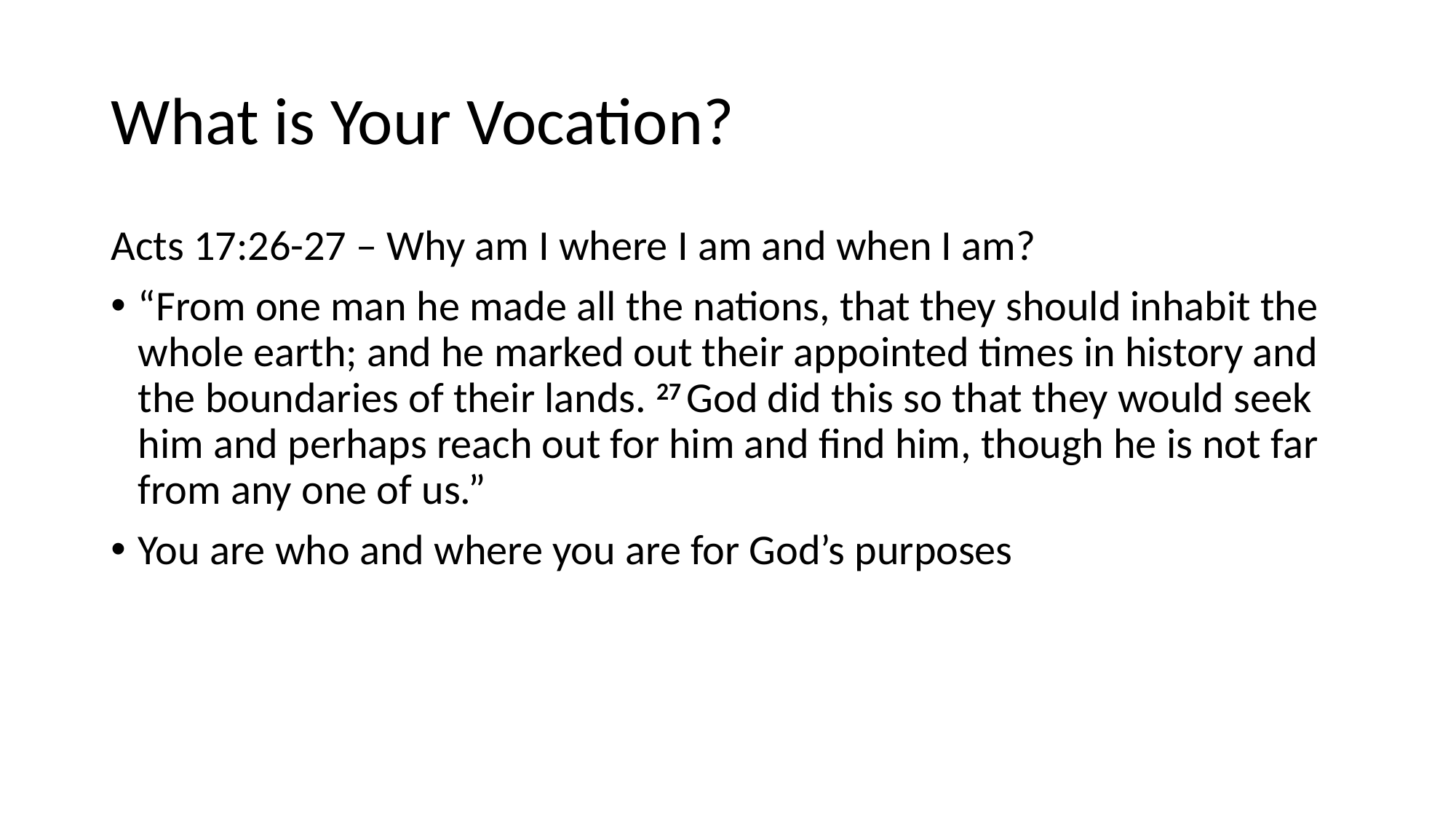

# What is Your Vocation?
Acts 17:26-27 – Why am I where I am and when I am?
“From one man he made all the nations, that they should inhabit the whole earth; and he marked out their appointed times in history and the boundaries of their lands. 27 God did this so that they would seek him and perhaps reach out for him and find him, though he is not far from any one of us.”
You are who and where you are for God’s purposes